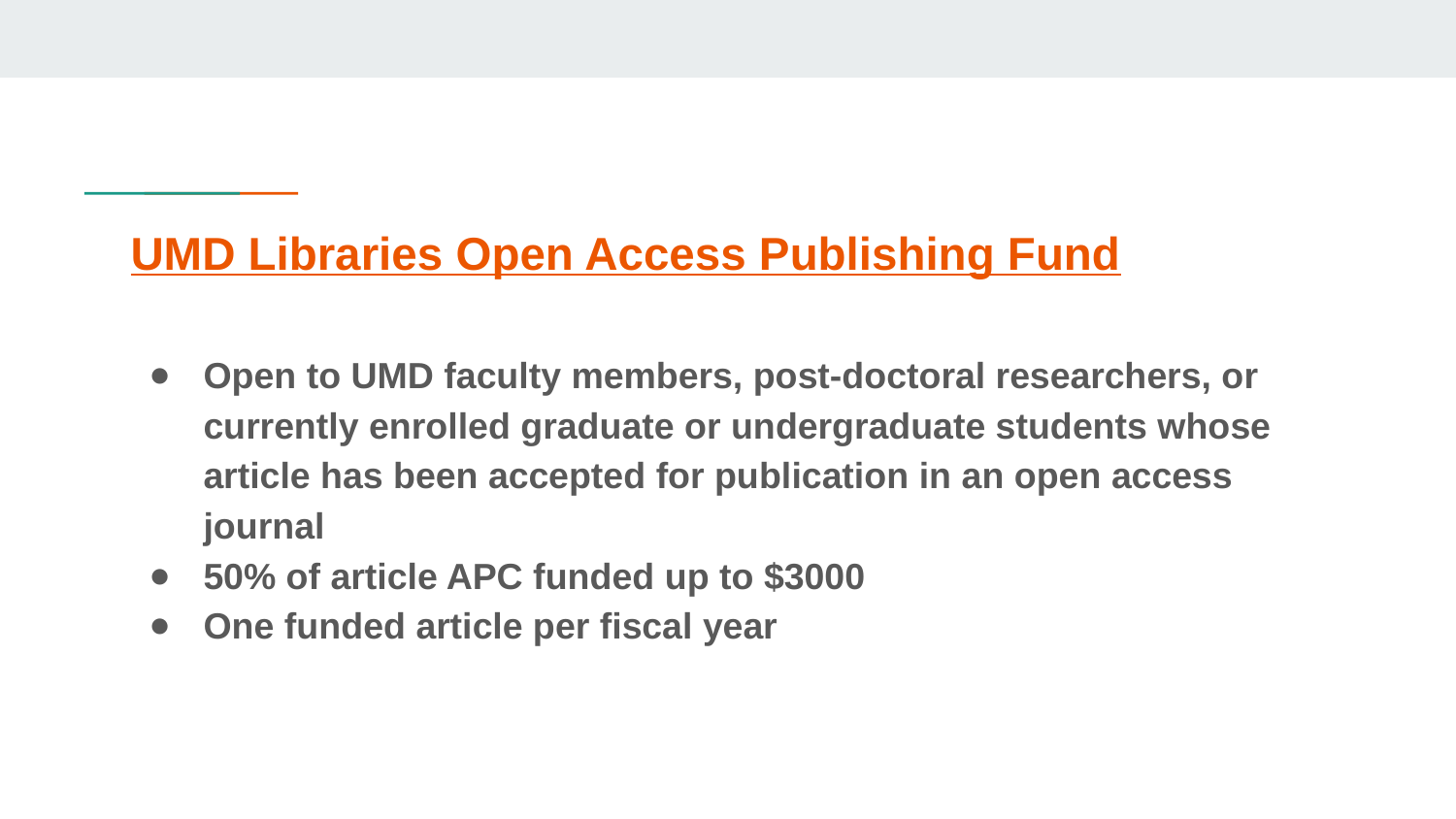

# UMD Libraries Open Access Publishing Fund
Open to UMD faculty members, post-doctoral researchers, or currently enrolled graduate or undergraduate students whose article has been accepted for publication in an open access journal
50% of article APC funded up to $3000
One funded article per fiscal year